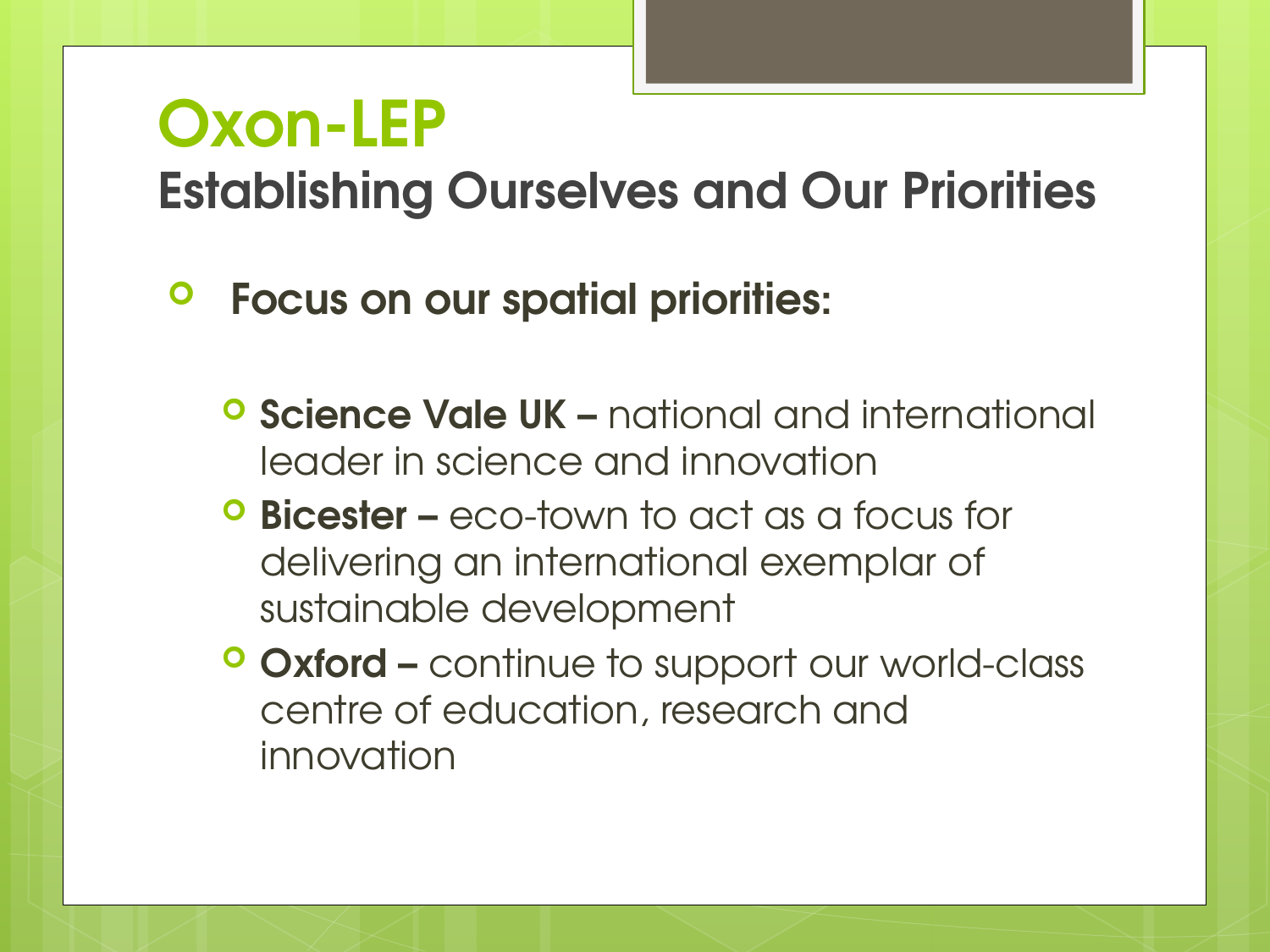

Oxon-LEP
Establishing Ourselves and Our Priorities
Focus on our spatial priorities:

Science Vale UK – national and international leader in science and innovation
Bicester – eco-town to act as a focus for delivering an international exemplar of sustainable development
Oxford – continue to support our world-class centre of education, research and innovation